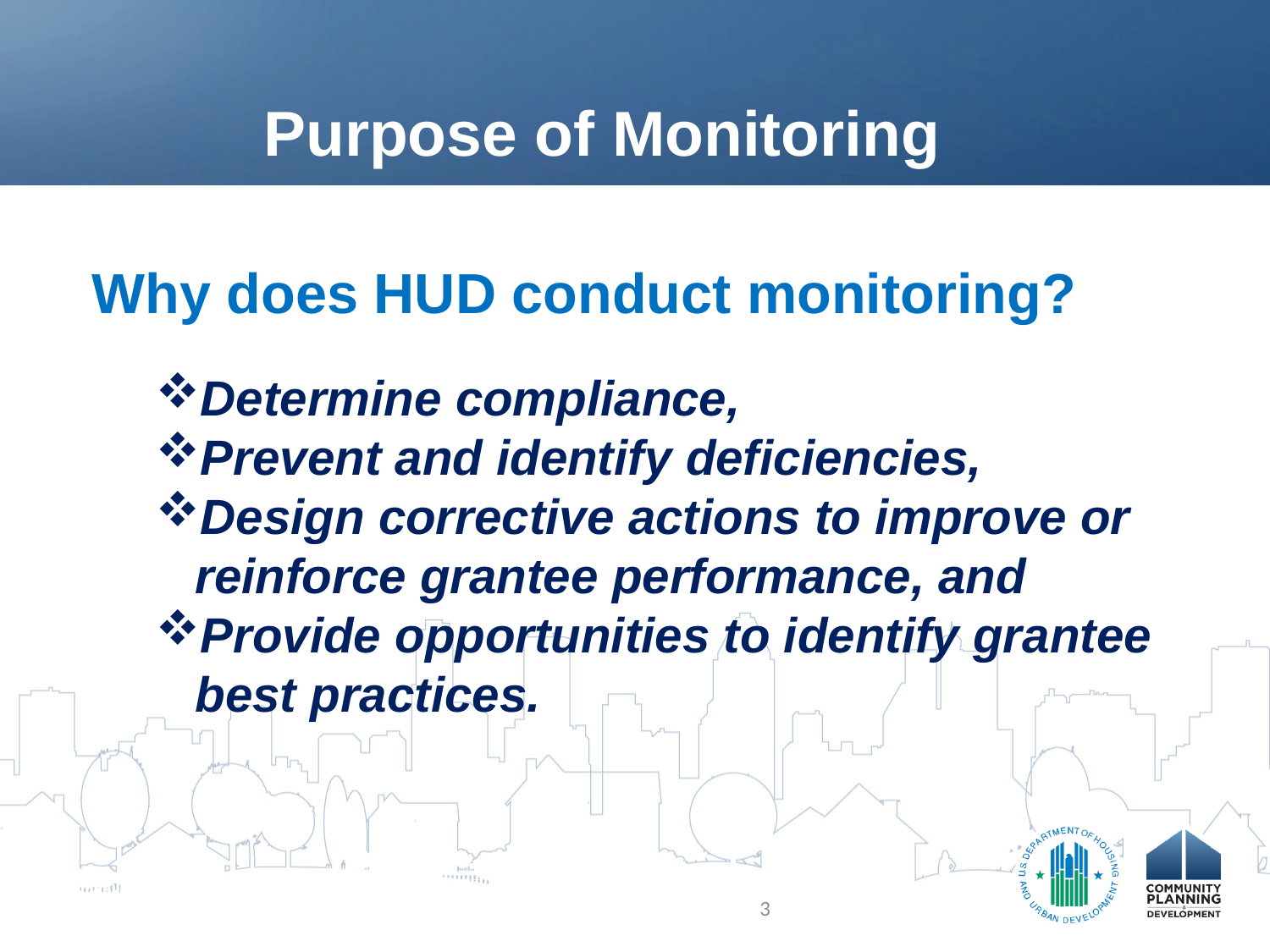

# Purpose of Monitoring
Why does HUD conduct monitoring?

Determine compliance,
Prevent and identify deficiencies,
Design corrective actions to improve or reinforce grantee performance, and
Provide opportunities to identify grantee best practices.
3